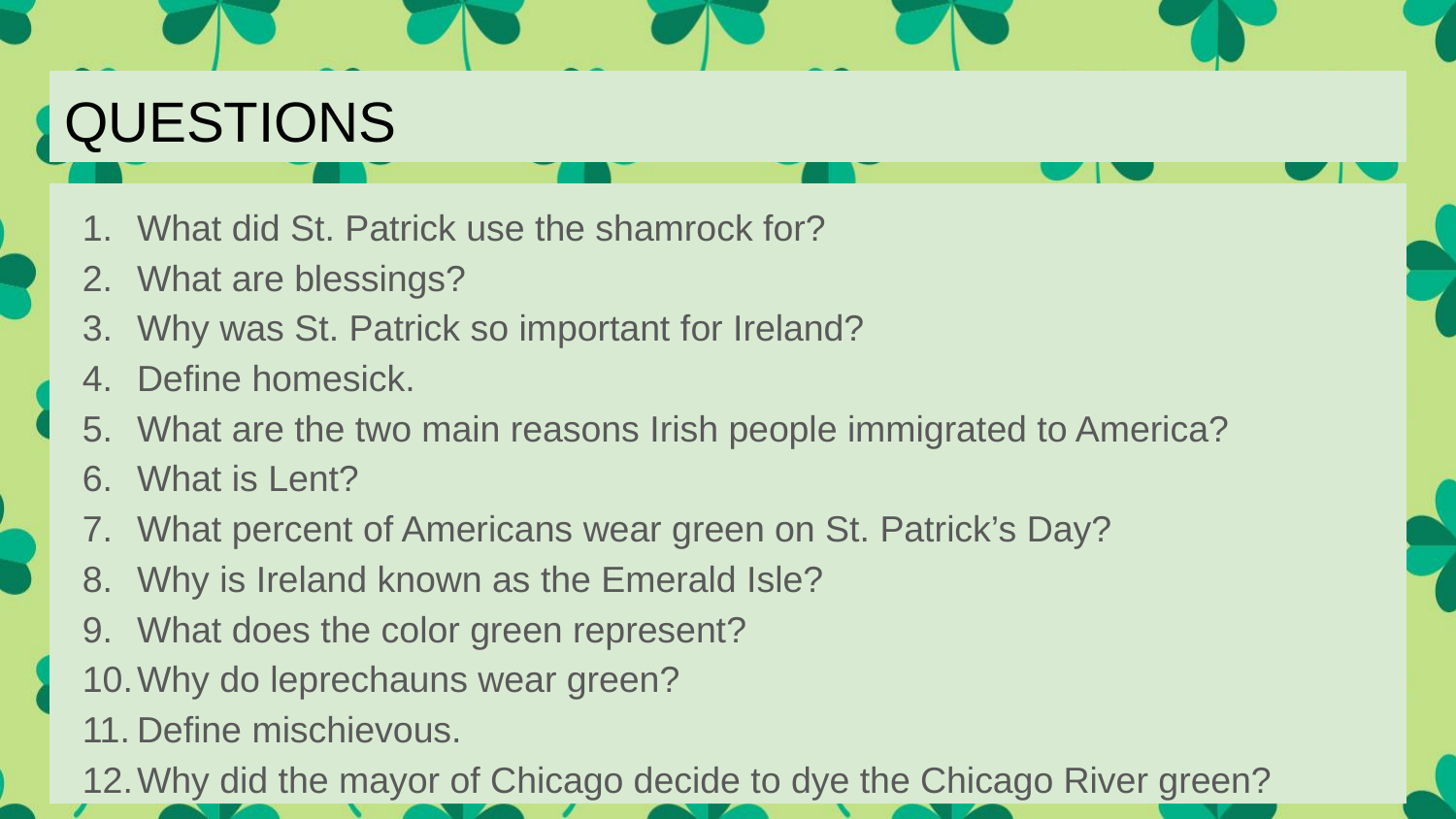

# QUESTIONS
What did St. Patrick use the shamrock for?
What are blessings?
Why was St. Patrick so important for Ireland?
Define homesick.
What are the two main reasons Irish people immigrated to America?
What is Lent?
What percent of Americans wear green on St. Patrick’s Day?
Why is Ireland known as the Emerald Isle?
What does the color green represent?
Why do leprechauns wear green?
Define mischievous.
Why did the mayor of Chicago decide to dye the Chicago River green?